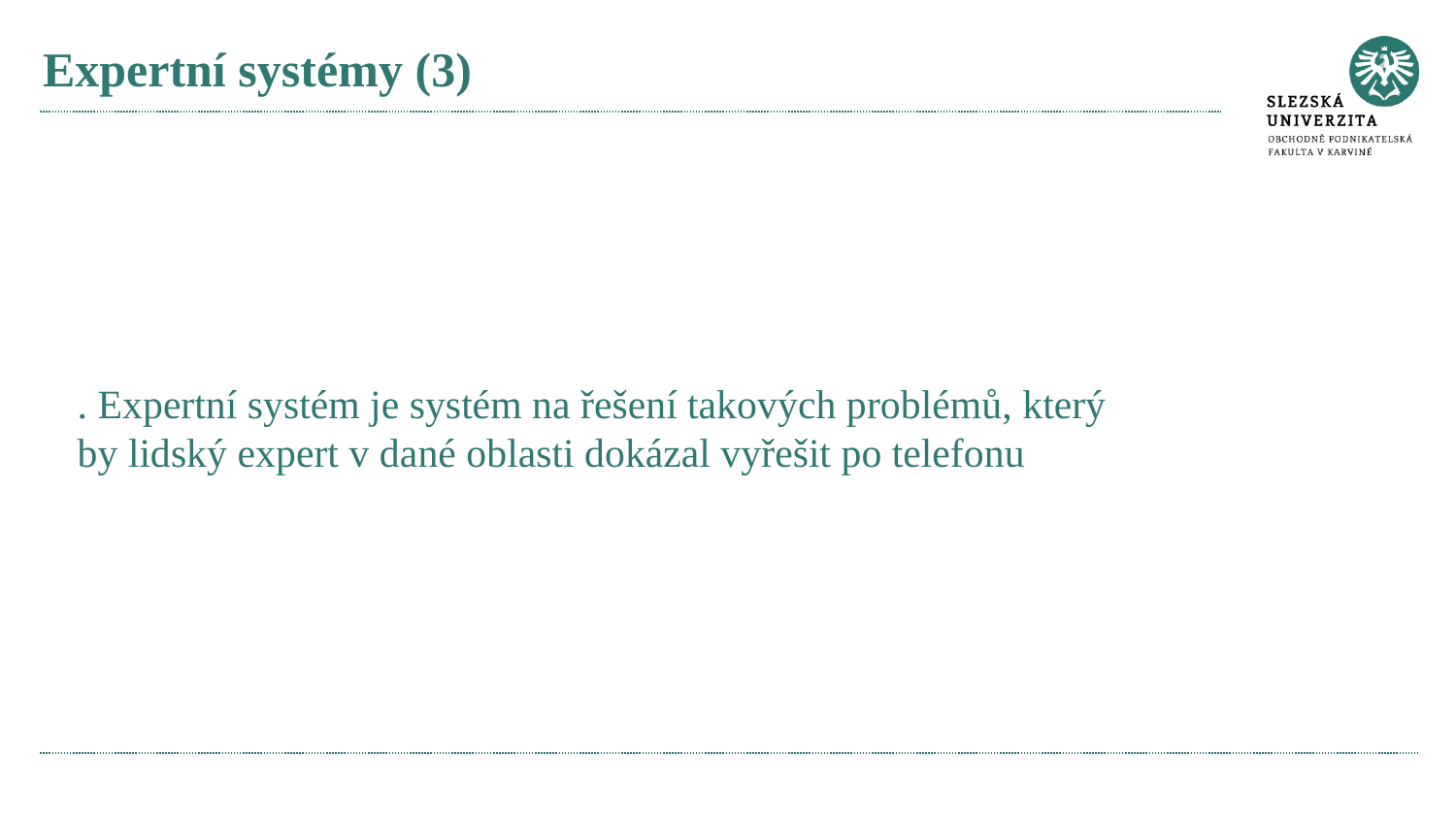

# Expertní systémy (3)
. Expertní systém je systém na řešení takových problémů, který
by lidský expert v dané oblasti dokázal vyřešit po telefonu